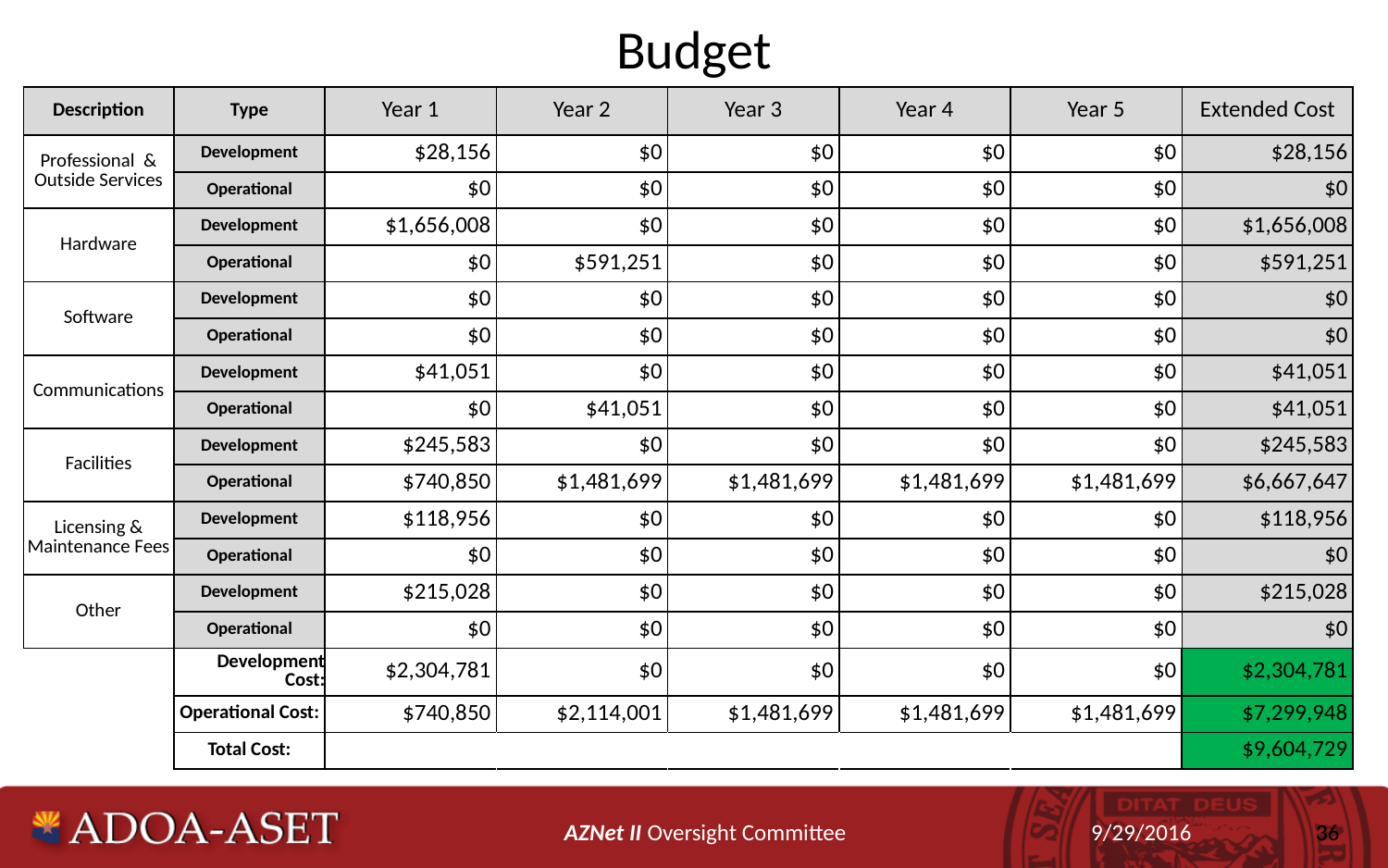

# Budget
| Description |  | Type | Year 1 | Year 2 | Year 3 | Year 4 | Year 5 | Extended Cost |
| --- | --- | --- | --- | --- | --- | --- | --- | --- |
| Professional & Outside Services |  | Development | $28,156 | $0 | $0 | $0 | $0 | $28,156 |
|  |  | Operational | $0 | $0 | $0 | $0 | $0 | $0 |
| Hardware |  | Development | $1,656,008 | $0 | $0 | $0 | $0 | $1,656,008 |
|  |  | Operational | $0 | $591,251 | $0 | $0 | $0 | $591,251 |
| Software |  | Development | $0 | $0 | $0 | $0 | $0 | $0 |
|  |  | Operational | $0 | $0 | $0 | $0 | $0 | $0 |
| Communications |  | Development | $41,051 | $0 | $0 | $0 | $0 | $41,051 |
|  |  | Operational | $0 | $41,051 | $0 | $0 | $0 | $41,051 |
| Facilities |  | Development | $245,583 | $0 | $0 | $0 | $0 | $245,583 |
|  |  | Operational | $740,850 | $1,481,699 | $1,481,699 | $1,481,699 | $1,481,699 | $6,667,647 |
| Licensing & Maintenance Fees |  | Development | $118,956 | $0 | $0 | $0 | $0 | $118,956 |
|  |  | Operational | $0 | $0 | $0 | $0 | $0 | $0 |
| Other |  | Development | $215,028 | $0 | $0 | $0 | $0 | $215,028 |
|  |  | Operational | $0 | $0 | $0 | $0 | $0 | $0 |
|  |  | Development Cost: | $2,304,781 | $0 | $0 | $0 | $0 | $2,304,781 |
|  |  | Operational Cost: | $740,850 | $2,114,001 | $1,481,699 | $1,481,699 | $1,481,699 | $7,299,948 |
|  |  | Total Cost: |  |  |  |  |  | $9,604,729 |

AZNet II Oversight Committee
9/29/2016
36